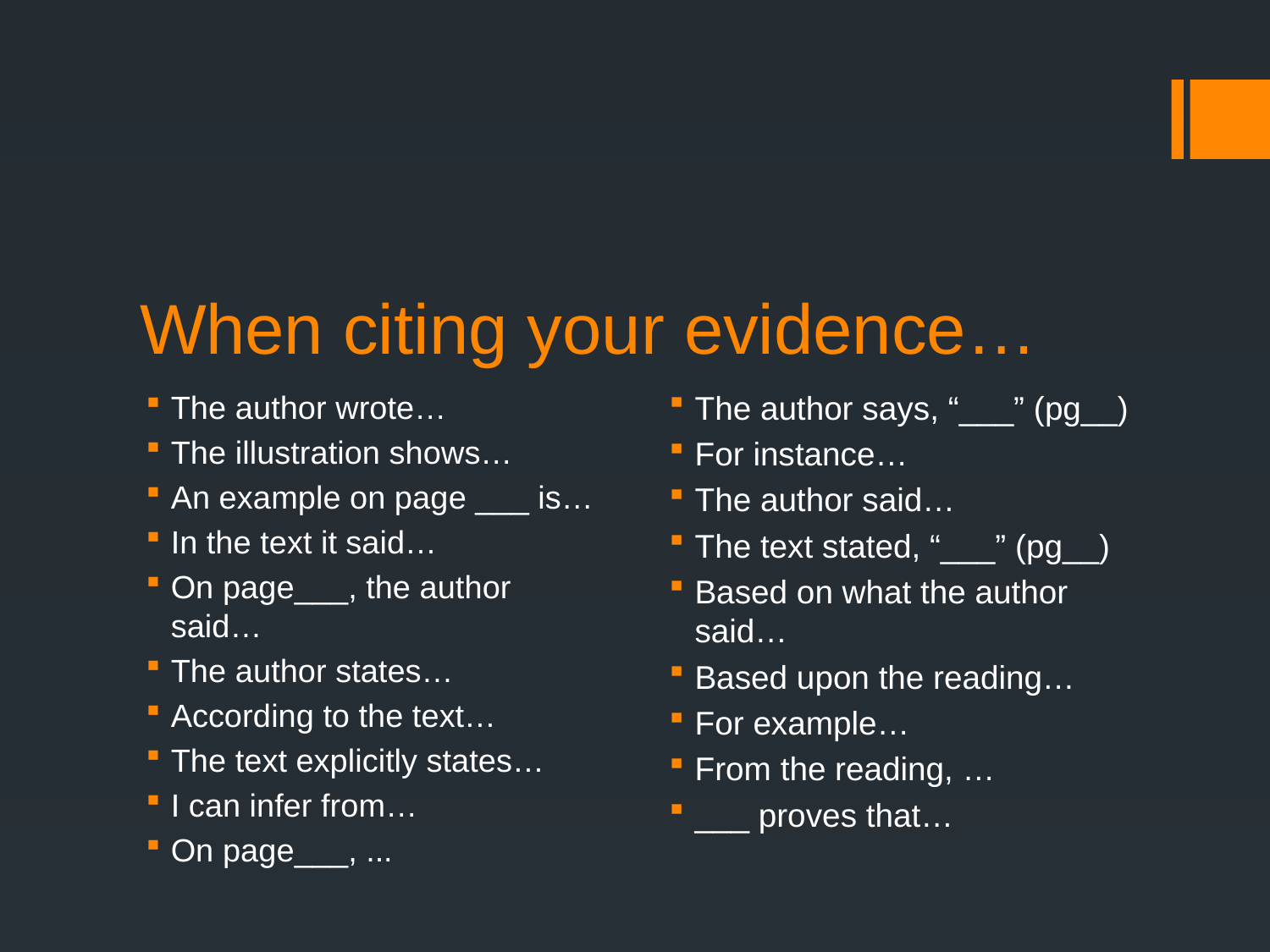

# When citing your evidence…
The author wrote…
The illustration shows…
An example on page ___ is…
In the text it said…
On page___, the author said…
The author states…
According to the text…
The text explicitly states…
I can infer from…
On page___, ...

The author says, “___” (pg__)
For instance…
The author said…
The text stated, “___” (pg__)
Based on what the author said…
Based upon the reading…
For example…
From the reading, …
___ proves that…